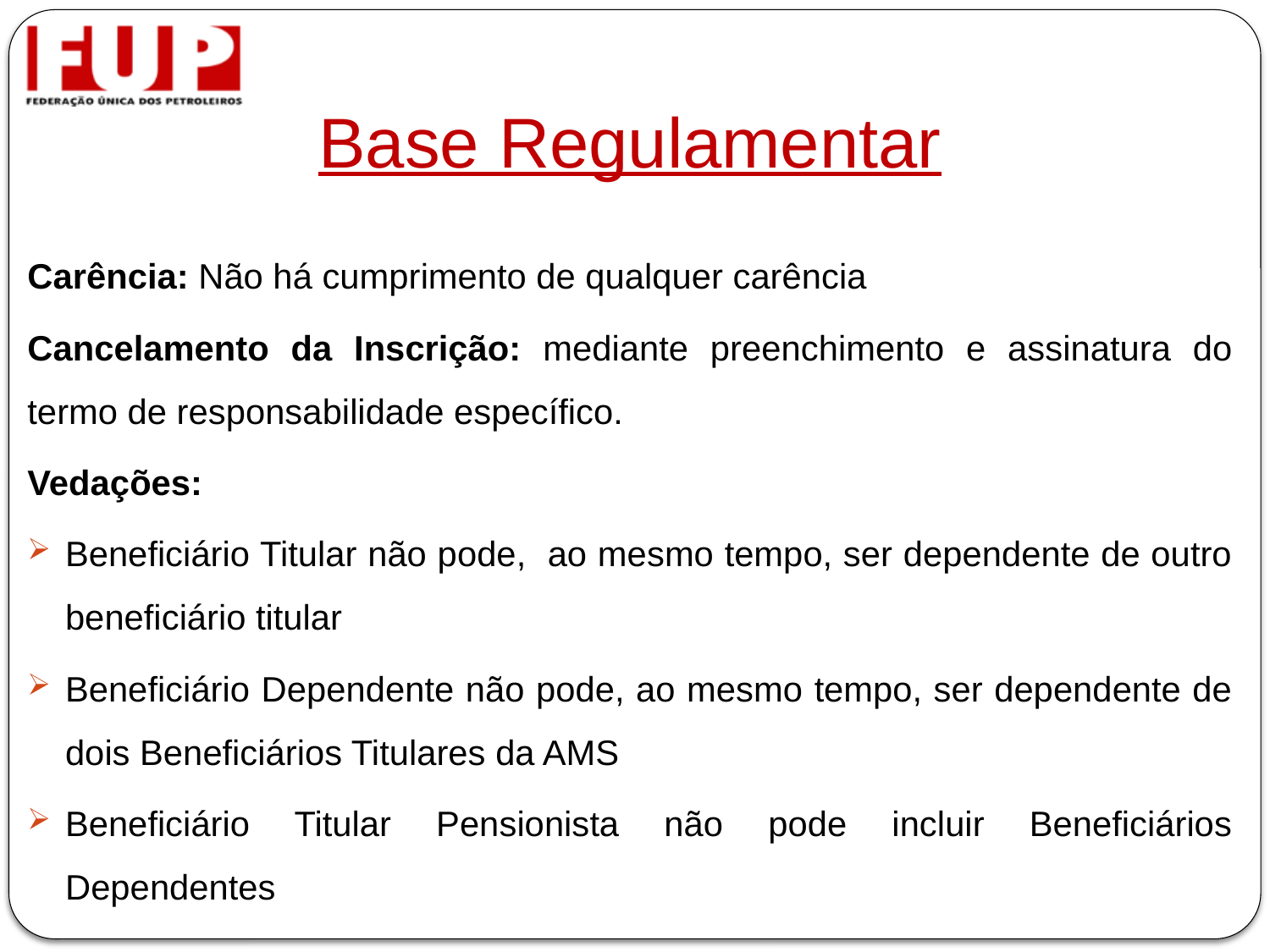

# Base Regulamentar

Carência: Não há cumprimento de qualquer carência
Cancelamento da Inscrição: mediante preenchimento e assinatura do termo de responsabilidade específico.
Vedações:
Beneficiário Titular não pode,  ao mesmo tempo, ser dependente de outro beneficiário titular
Beneficiário Dependente não pode, ao mesmo tempo, ser dependente de dois Beneficiários Titulares da AMS
Beneficiário Titular Pensionista não pode incluir Beneficiários Dependentes